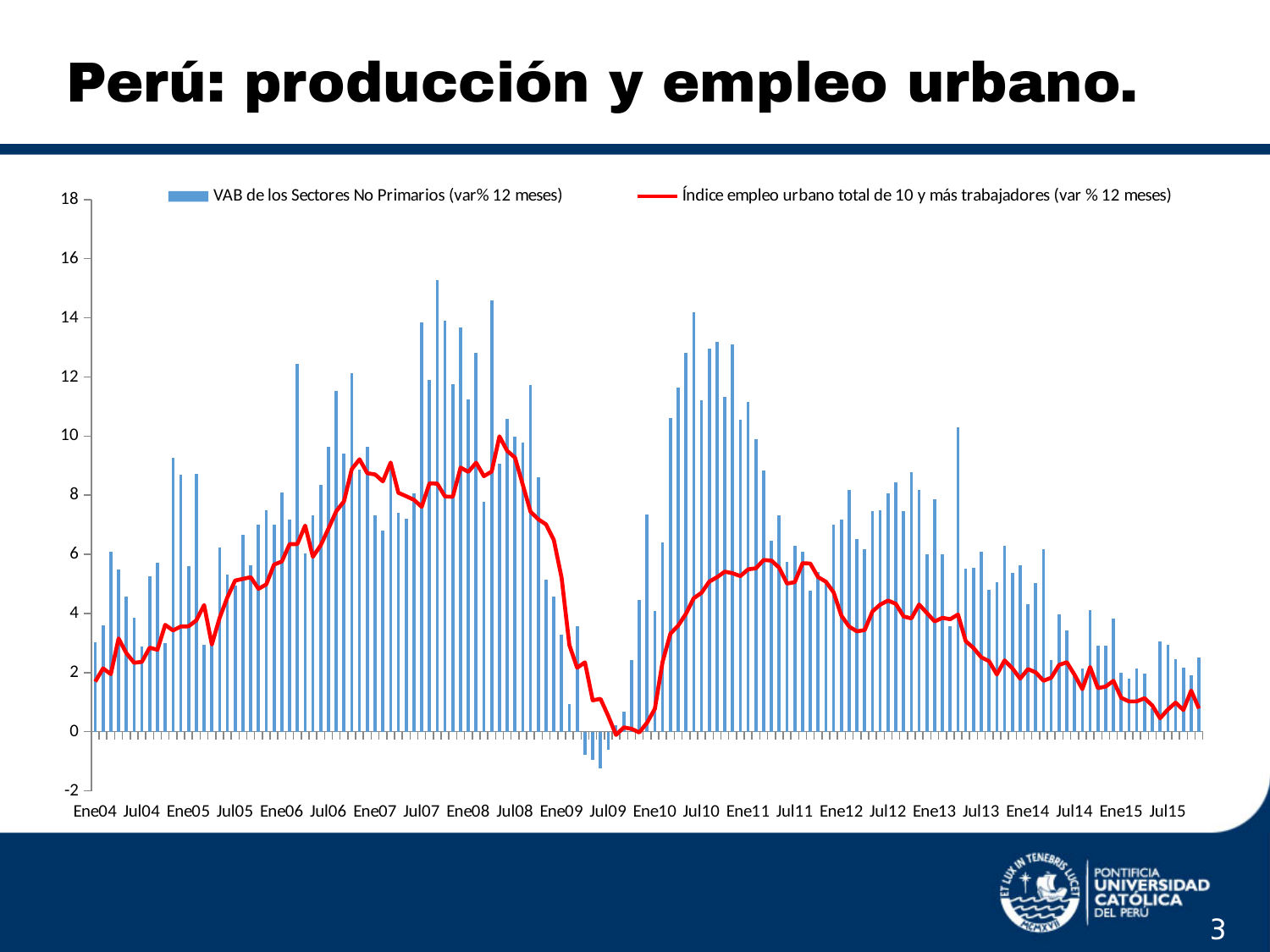

Perú: producción y empleo urbano.

### Chart

| Category | VAB de los Sectores No Primarios (var% 12 meses) | Índice empleo urbano total de 10 y más trabajadores (var % 12 meses) |
|---|---|---|
| Ene04 | 3.01933133540395 | 1.6959351066110129 |
| Feb04 | 3.60082437692075 | 2.140933397374556 |
| Mar04 | 6.09641372283936 | 1.946631616479233 |
| Abr04 | 5.48158831802599 | 3.151797530807987 |
| May04 | 4.55730720067506 | 2.6587017069366725 |
| Jun04 | 3.85106951616803 | 2.3315760471575686 |
| Jul04 | 2.89170241237502 | 2.3625506377769945 |
| Ago04 | 5.25506275974263 | 2.841144957364472 |
| Sep04 | 5.70935740685821 | 2.7725797595005597 |
| Oct04 | 2.99170014246413 | 3.6132227176945975 |
| Nov04 | 9.25500452501316 | 3.426154470040088 |
| Dic04 | 8.67837998779377 | 3.5584854613272654 |
| Ene05 | 5.595254262424 | 3.564433645851084 |
| Feb05 | 8.72468101560986 | 3.7649841414547636 |
| Mar05 | 2.94151006400329 | 4.28441065685401 |
| Abr05 | 3.09840977991553 | 2.9482662743912424 |
| May05 | 6.23888693768786 | 3.8540023637140486 |
| Jun05 | 5.30934287294902 | 4.546666241920461 |
| Jul05 | 4.93890104792261 | 5.112652437459375 |
| Ago05 | 6.65332508305481 | 5.170254296103982 |
| Sep05 | 5.62281481104006 | 5.226011530210695 |
| Oct05 | 7.01559051015648 | 4.8315664352486465 |
| Nov05 | 7.48353453800847 | 4.981271021330813 |
| Dic05 | 7.01593333901154 | 5.651336096108461 |
| Ene06 | 8.07756668610005 | 5.756088151508187 |
| Feb06 | 7.18610513740703 | 6.3427157555972835 |
| Mar06 | 12.4398843104558 | 6.3463643135592385 |
| Abr06 | 6.03891416532678 | 6.970045261886071 |
| May06 | 7.31076684886052 | 5.914700973374054 |
| Jun06 | 8.34010376345307 | 6.301890623218753 |
| Jul06 | 9.64201985593281 | 6.866133238510774 |
| Ago06 | 11.5378367335071 | 7.453269823973208 |
| Sep06 | 9.4219428846748 | 7.793304956311031 |
| Oct06 | 12.1345107402356 | 8.881063715963133 |
| Nov06 | 8.87093186966028 | 9.213531312435318 |
| Dic06 | 9.63805520722296 | 8.744209554276905 |
| Ene07 | 7.32407026326023 | 8.702037291473719 |
| Feb07 | 6.80931736973802 | 8.468412672383963 |
| Mar07 | 8.89240909321367 | 9.104523834880428 |
| Abr07 | 7.39511535671269 | 8.080000000000043 |
| May07 | 7.21124412365011 | 7.9652117250813115 |
| Jun07 | 8.05447866641391 | 7.84149277467292 |
| Jul07 | 13.8400236120525 | 7.6049453801415146 |
| Ago07 | 11.8990575154279 | 8.404671632665718 |
| Sep07 | 15.2802705533756 | 8.389432899042927 |
| Oct07 | 13.8895901325067 | 7.953091808278723 |
| Nov07 | 11.7572675006042 | 7.9467118380436075 |
| Dic07 | 13.6828706267582 | 8.934136054419017 |
| Ene08 | 11.2365497439737 | 8.789787433602857 |
| Feb08 | 12.8185018388607 | 9.099733476328309 |
| Mar08 | 7.76415329103879 | 8.645092356283325 |
| Abr08 | 14.5932582450989 | 8.799216916997255 |
| May08 | 9.06556205392852 | 9.990223533717725 |
| Jun08 | 10.5746513277288 | 9.499839809484723 |
| Jul08 | 9.97033180126112 | 9.27108056889061 |
| Ago08 | 9.79139433283835 | 8.358704837394782 |
| Sep08 | 11.7182672910784 | 7.43830582571936 |
| Oct08 | 8.60466135016735 | 7.186730018193566 |
| Nov08 | 5.14010573326391 | 7.009582182359719 |
| Dic08 | 4.56482509693141 | 6.482199972805924 |
| Ene09 | 3.26875462014744 | 5.207173864280157 |
| Feb09 | 0.942387504793674 | 2.9263753247713797 |
| Mar09 | 3.56521894136796 | 2.1641204282509596 |
| Abr09 | -0.794007979251499 | 2.3466155963593582 |
| May09 | -0.94015995361928 | 1.0611629167232906 |
| Jun09 | -1.24173345686447 | 1.11173603801471 |
| Jul09 | -0.595813688131985 | 0.5301361311145891 |
| Ago09 | 0.216772136543408 | -0.10877507302208267 |
| Sep09 | 0.66473448189861 | 0.14555433675018659 |
| Oct09 | 2.41264729945136 | 0.09663131018076143 |
| Nov09 | 4.45054946348904 | -0.025013147869501484 |
| Dic09 | 7.35250709875304 | 0.3040020081396255 |
| Ene10 | 4.07339048204329 | 0.7727801275320134 |
| Feb10 | 6.41055279452454 | 2.3655397432066794 |
| Mar10 | 10.595993072602 | 3.3136211619595013 |
| Abr10 | 11.6512899501274 | 3.587331931744253 |
| May10 | 12.7999840404707 | 3.9874072615928124 |
| Jun10 | 14.1904965279986 | 4.514047438522417 |
| Jul10 | 11.2121411843718 | 4.69913469260963 |
| Ago10 | 12.9569040382943 | 5.075136439052685 |
| Sep10 | 13.1900329884582 | 5.225687024275882 |
| Oct10 | 11.3292133245495 | 5.414011176556266 |
| Nov10 | 13.1106571193568 | 5.358593722364646 |
| Dic10 | 10.5642702016361 | 5.262322585841583 |
| Ene11 | 11.1604801018736 | 5.491552707325242 |
| Feb11 | 9.90092146144312 | 5.526246195498352 |
| Mar11 | 8.82656882203607 | 5.806416978994333 |
| Abr11 | 6.4716876361758 | 5.787513812982459 |
| May11 | 7.32856530102017 | 5.54765366122969 |
| Jun11 | 5.73070835586575 | 5.011691313223254 |
| Jul11 | 6.2759561494304 | 5.056032304674352 |
| Ago11 | 6.09459243931931 | 5.698408467357763 |
| Sep11 | 4.76196275119427 | 5.687213240668365 |
| Oct11 | 5.4035698954231 | 5.2285348885619864 |
| Nov11 | 5.08901674828823 | 5.075151426336899 |
| Dic11 | 7.00928230385767 | 4.714868290802254 |
| Ene12 | 7.1619387968467 | 3.9226808023197224 |
| Feb12 | 8.18402706196344 | 3.5557785904986705 |
| Mar12 | 6.52602778679796 | 3.392967520037593 |
| Abr12 | 6.16750157904313 | 3.439425454725531 |
| May12 | 7.44639096514159 | 4.069095031913372 |
| Jun12 | 7.4754640796761 | 4.298922035375252 |
| Jul12 | 8.04961881634538 | 4.434984329708902 |
| Ago12 | 8.4288460336263 | 4.3244602728600645 |
| Sep12 | 7.45422259399491 | 3.899554341107625 |
| Oct12 | 8.77640287029824 | 3.830833734869543 |
| Nov12 | 8.18050522373532 | 4.302168972368348 |
| Dic12 | 6.00989223831554 | 4.01595989378829 |
| Ene13 | 7.86609500100117 | 3.729648492086568 |
| Feb13 | 5.99442379545472 | 3.851535126283534 |
| Mar13 | 3.55795945016293 | 3.8041636161601833 |
| Abr13 | 10.2857601684446 | 3.962671494140735 |
| May13 | 5.51257341777187 | 3.06174468692193 |
| Jun13 | 5.53548927972221 | 2.828995724137018 |
| Jul13 | 6.08682281889974 | 2.516129505829512 |
| Ago13 | 4.80498638667426 | 2.385579320205311 |
| Sep13 | 5.05202943951255 | 1.9375597467456318 |
| Oct13 | 6.28286401114366 | 2.409454863384042 |
| Nov13 | 5.37405907669093 | 2.1425080592000656 |
| Dic13 | 5.6245296744553 | 1.7941859045501163 |
| Ene14 | 4.32686119309316 | 2.117622820485243 |
| Feb14 | 5.02822040297686 | 2.006792119837697 |
| Mar14 | 6.18151432284404 | 1.7245260435162946 |
| Abr14 | 2.42542323301123 | 1.8268165672778558 |
| May14 | 3.97019732961215 | 2.257155882244799 |
| Jun14 | 3.41397351782489 | 2.3505408635084324 |
| Jul14 | 1.98669013240282 | 1.9216728115269754 |
| Ago14 | 2.12758806929307 | 1.4396605497657866 |
| Sep14 | 4.12519719166347 | 2.185397877251005 |
| Oct14 | 2.91904214629135 | 1.4750943500635216 |
| Nov14 | 2.91558183266365 | 1.5263590456055631 |
| Dic14 | 3.82388775261699 | 1.7201377115894534 |
| Ene15 | 2.00585428634688 | 1.147775351333502 |
| Feb15 | 1.78923659039023 | 1.0243796321838472 |
| Mar15 | 2.13223493566896 | 1.0267116601586856 |
| Abr15 | 1.95800405613906 | 1.1322040225834495 |
| May15 | 0.788840608684294 | 0.8855003778811987 |
| Jun15 | 3.05092855513398 | 0.4541569999856332 |
| Jul15 | 2.94433075463574 | 0.7493050576619753 |
| Ago15 | 2.44652864245527 | 0.9843786261487297 |
| Sep15 | 2.15396671257622 | 0.7335887960396414 |
| Oct15 | 1.89515457901082 | 1.3887402278940808 |
| Nov15 | 2.52003092204978 | 0.7868366291360118 |
3